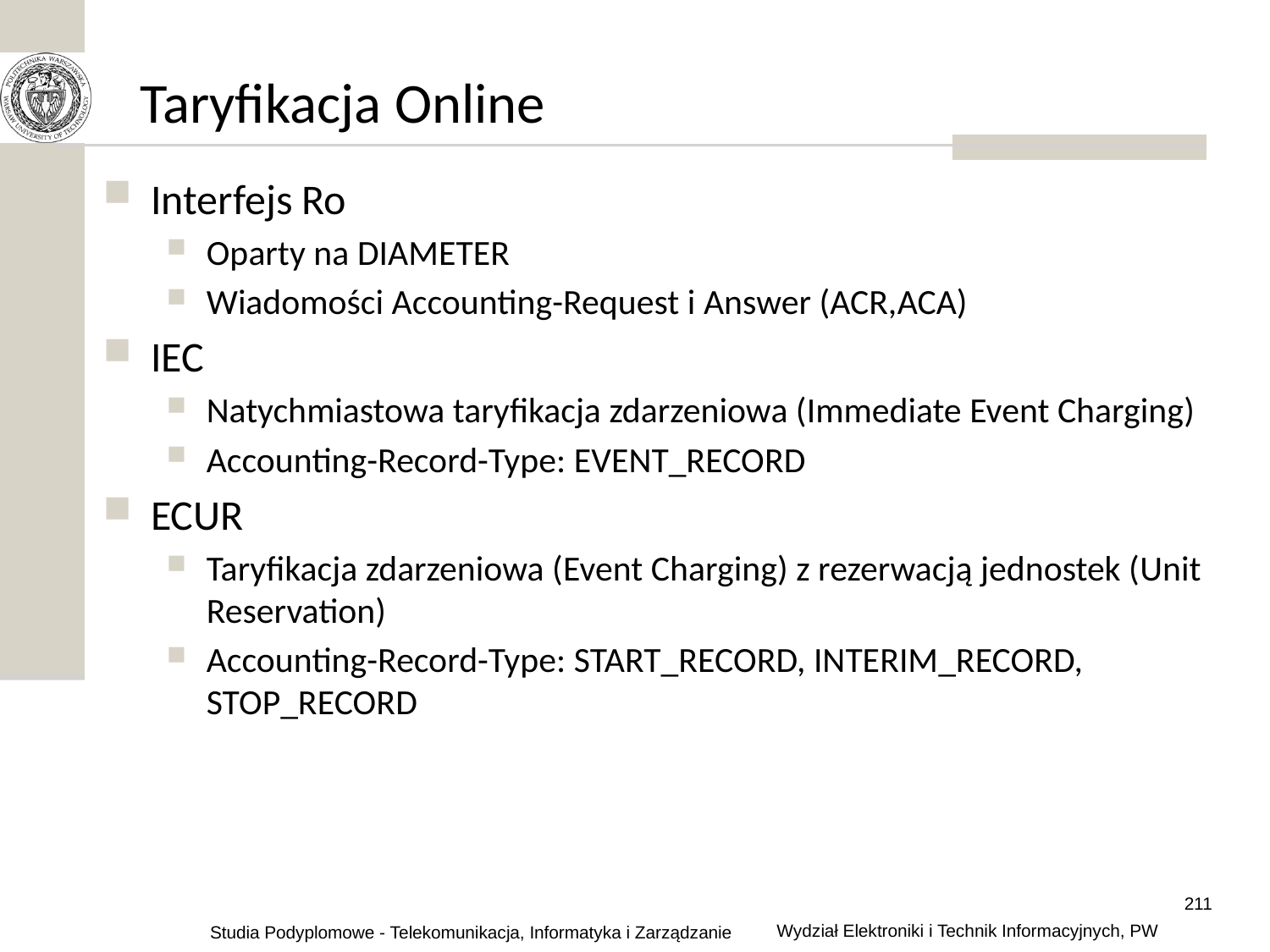

# Taryfikacja Online
Interfejs Ro
Oparty na DIAMETER
Wiadomości Accounting-Request i Answer (ACR,ACA)
IEC
Natychmiastowa taryfikacja zdarzeniowa (Immediate Event Charging)
Accounting-Record-Type: EVENT_RECORD
ECUR
Taryfikacja zdarzeniowa (Event Charging) z rezerwacją jednostek (Unit Reservation)
Accounting-Record-Type: START_RECORD, INTERIM_RECORD, STOP_RECORD
211
Wydział Elektroniki i Technik Informacyjnych, PW
Studia Podyplomowe - Telekomunikacja, Informatyka i Zarządzanie